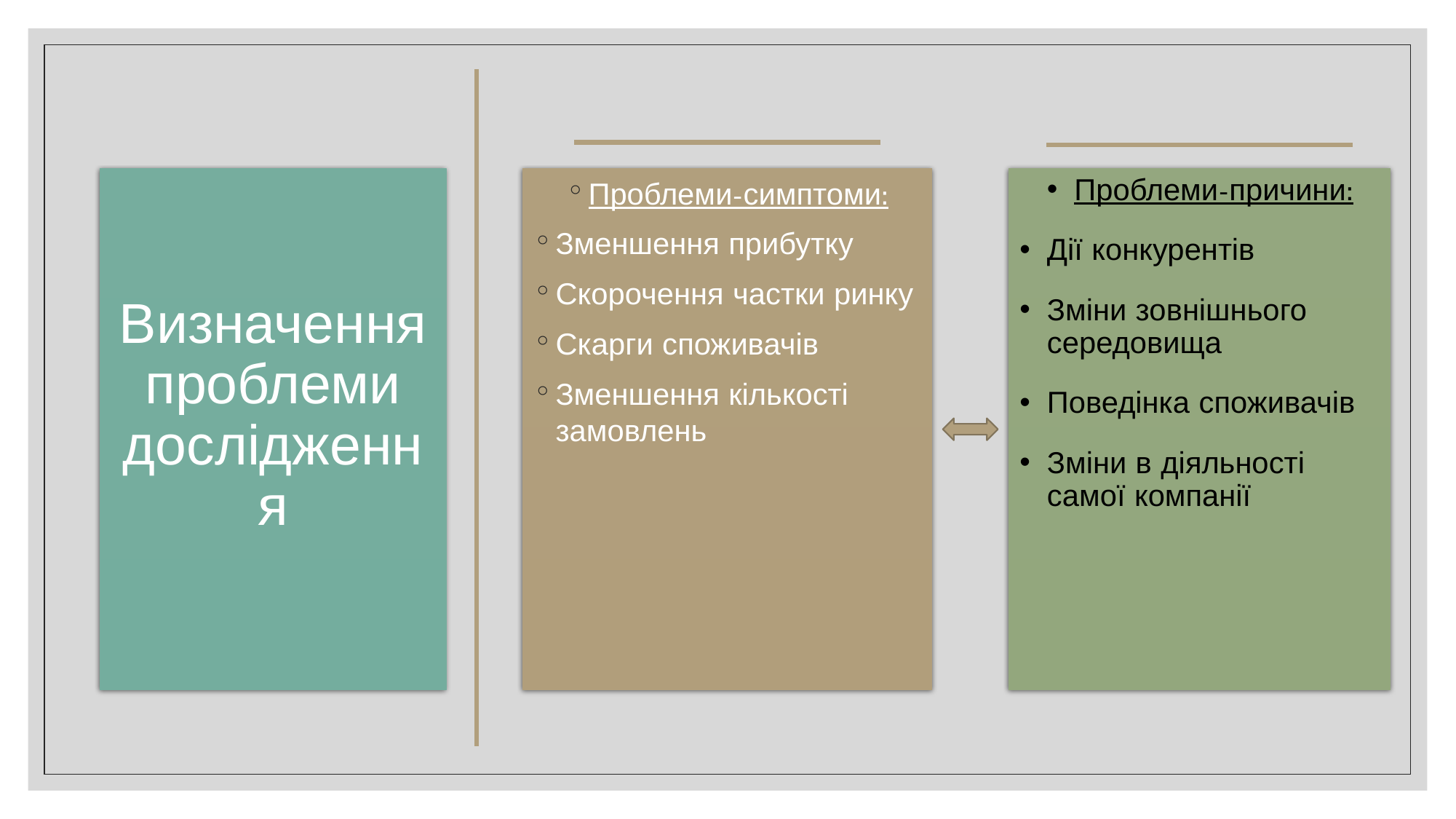

# Визначення проблеми дослідження
Проблеми-симптоми:
Зменшення прибутку
Скорочення частки ринку
Скарги споживачів
Зменшення кількості замовлень
Проблеми-причини:
Дії конкурентів
Зміни зовнішнього середовища
Поведінка споживачів
Зміни в діяльності самої компанії